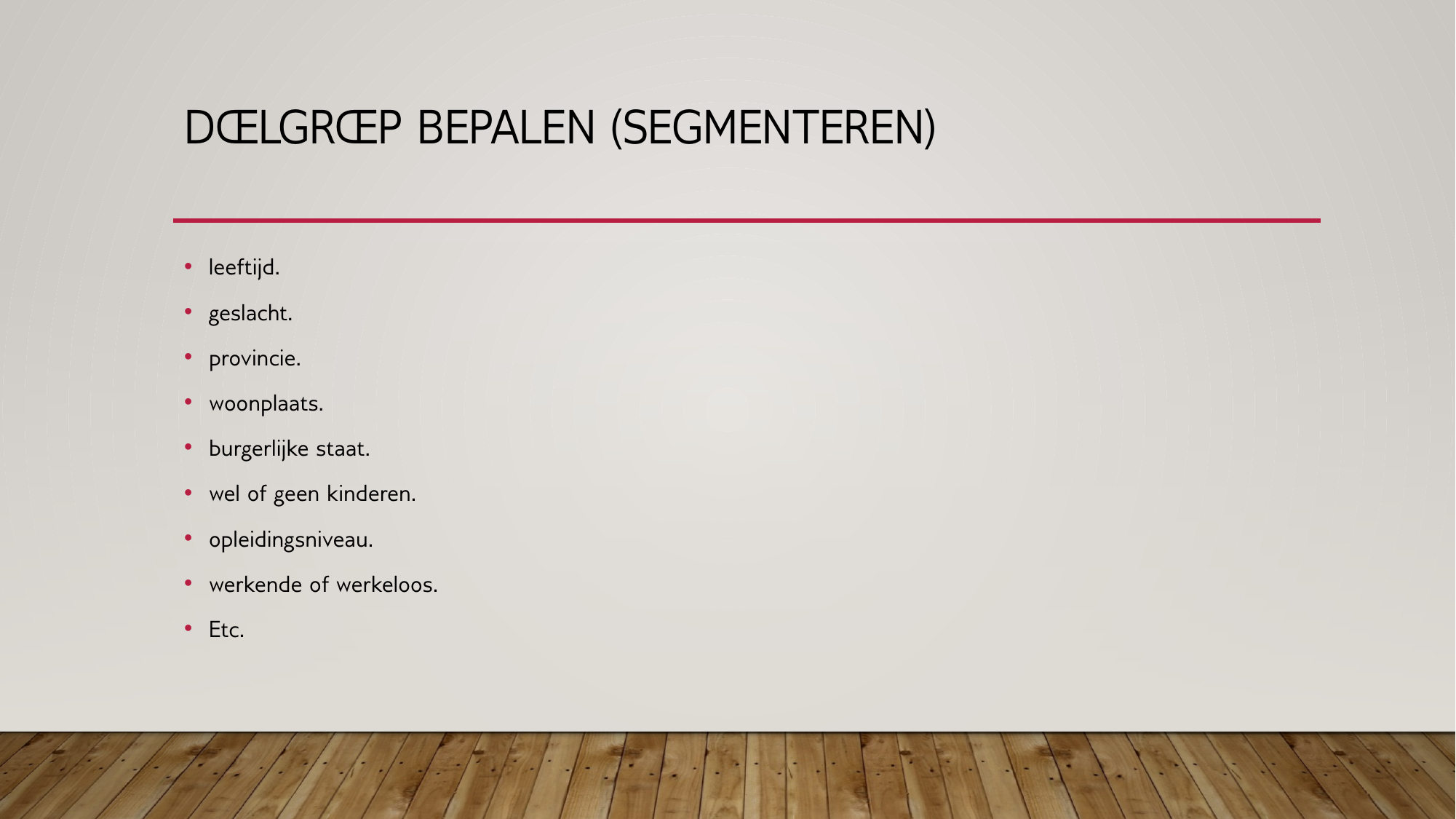

# Doelgroep bepalen (segmenteren)
leeftijd.
geslacht.
provincie.
woonplaats.
burgerlijke staat.
wel of geen kinderen.
opleidingsniveau.
werkende of werkeloos.
Etc.